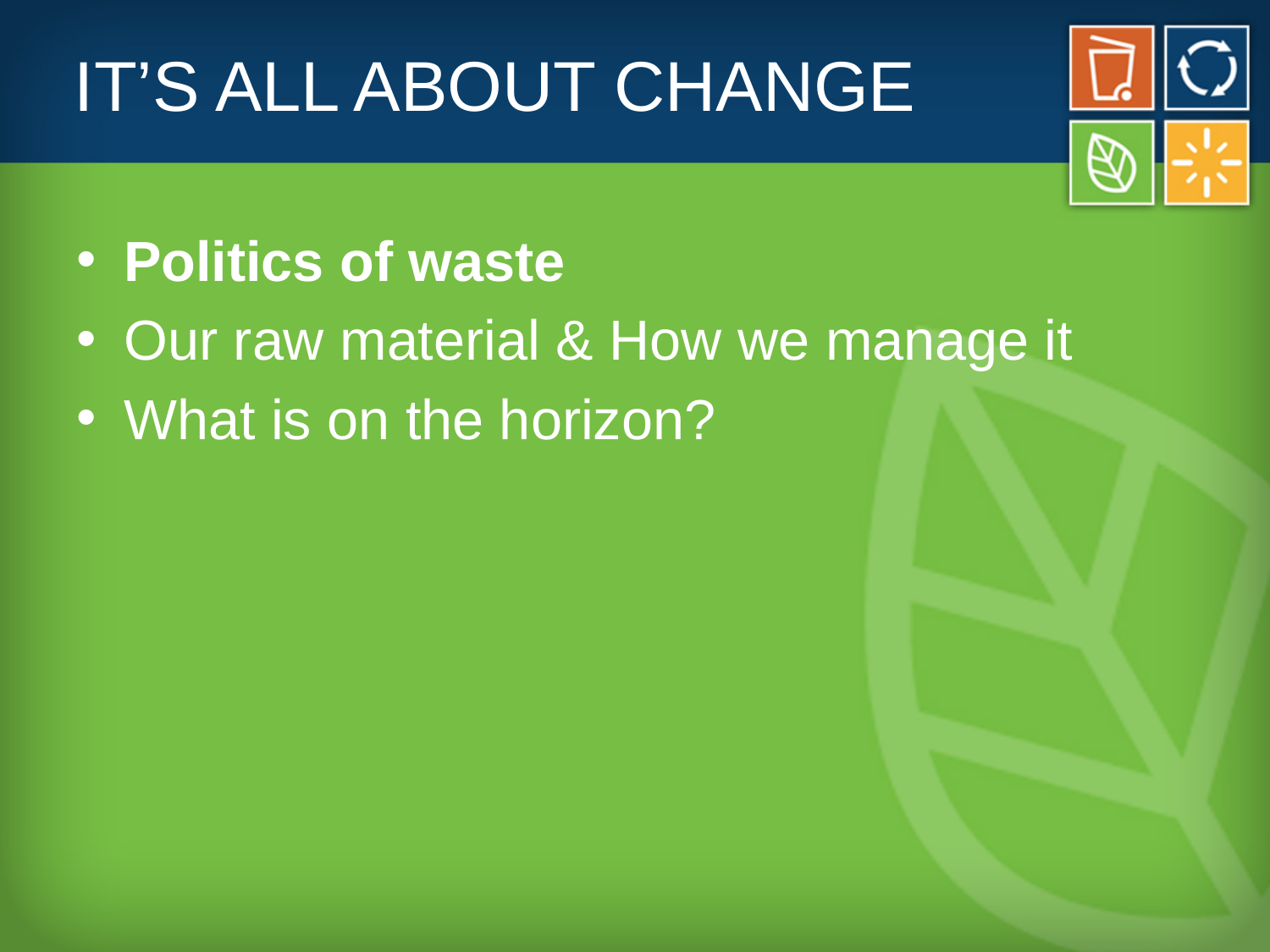

# IT’S ALL ABOUT CHANGE
Politics of waste
Our raw material & How we manage it
What is on the horizon?